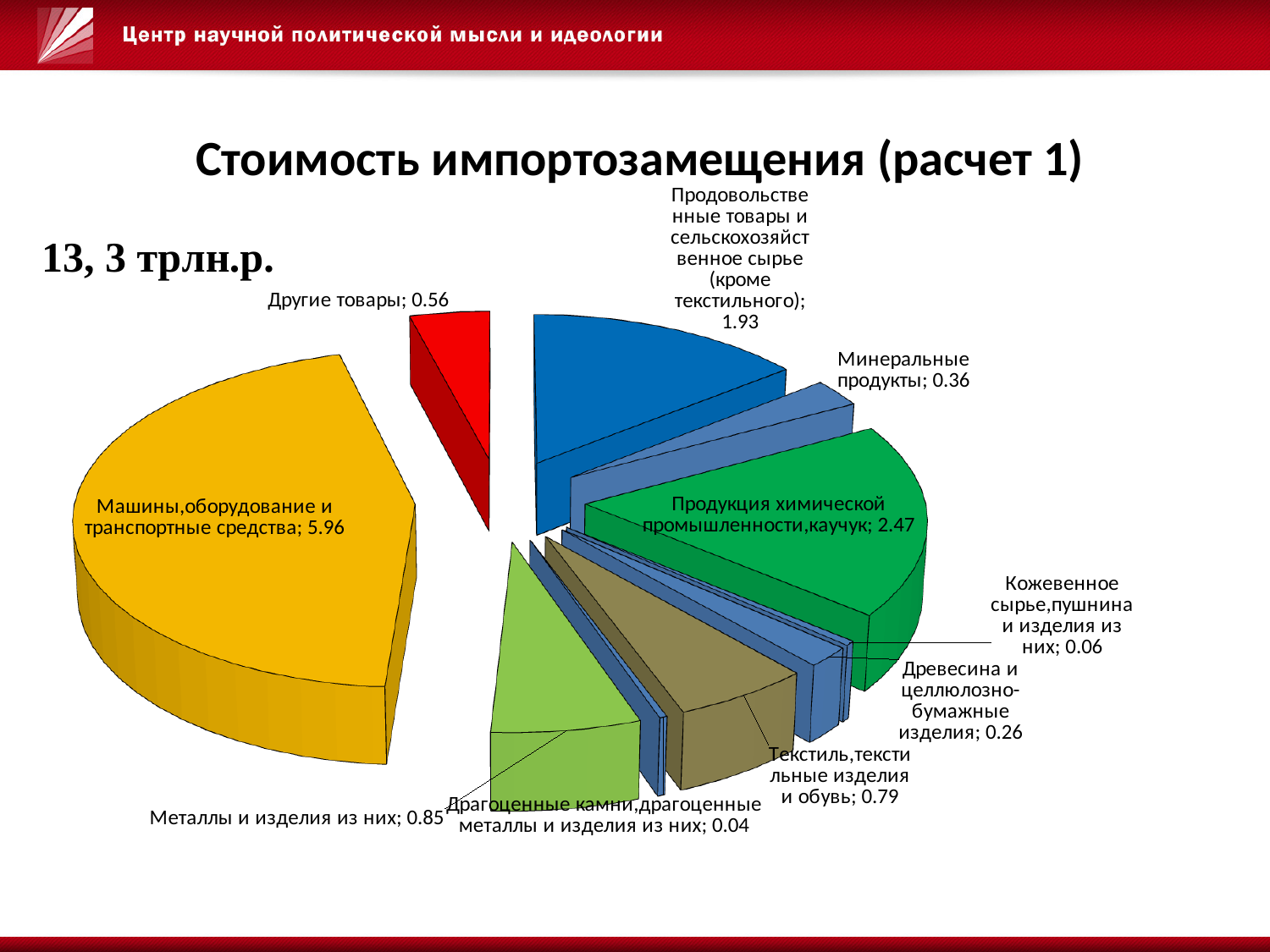

# Стоимость импортозамещения (расчет 1)

[unsupported chart]